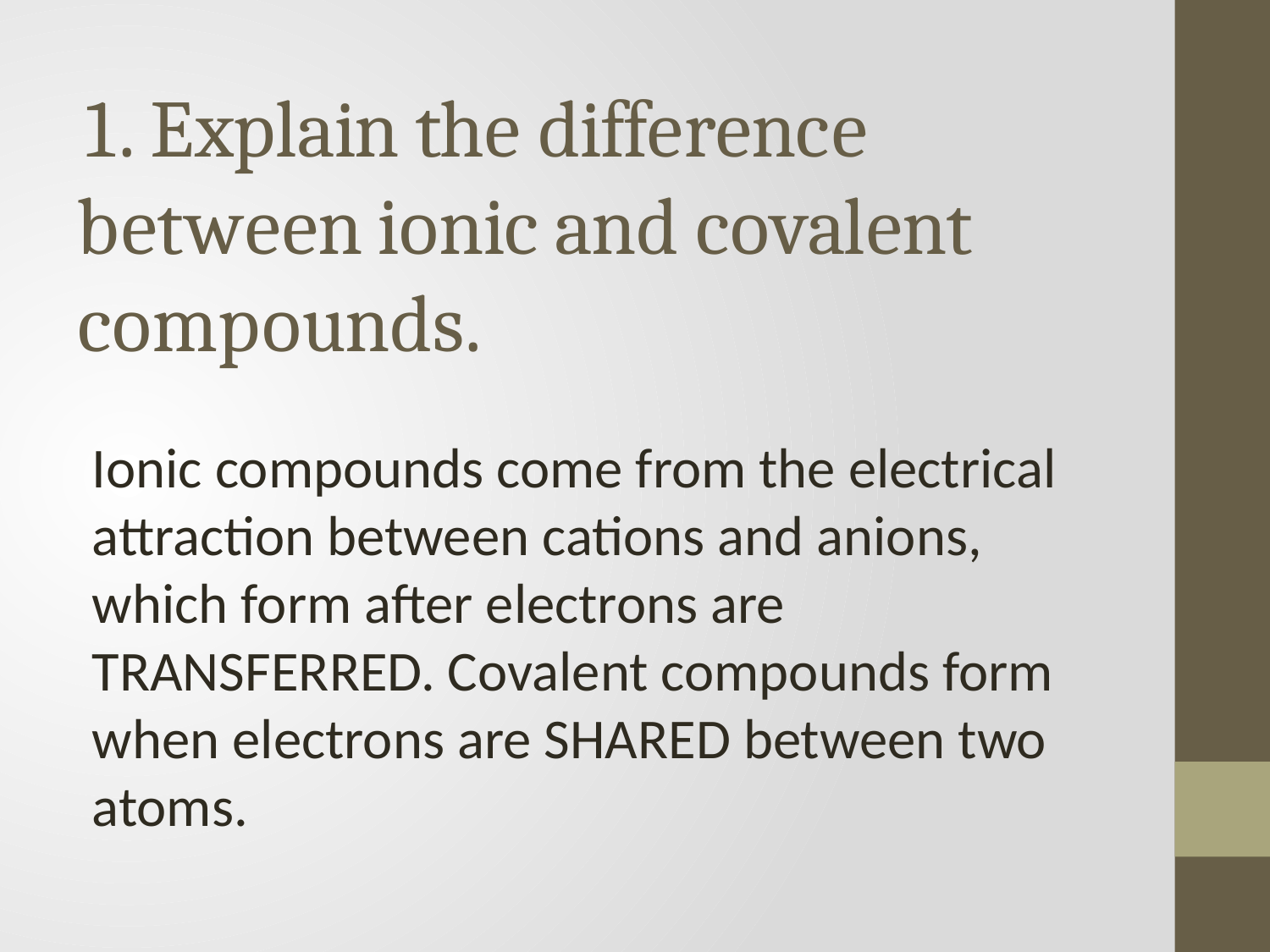

# 1. Explain the difference between ionic and covalent compounds.
Ionic compounds come from the electrical attraction between cations and anions, which form after electrons are TRANSFERRED. Covalent compounds form when electrons are SHARED between two atoms.